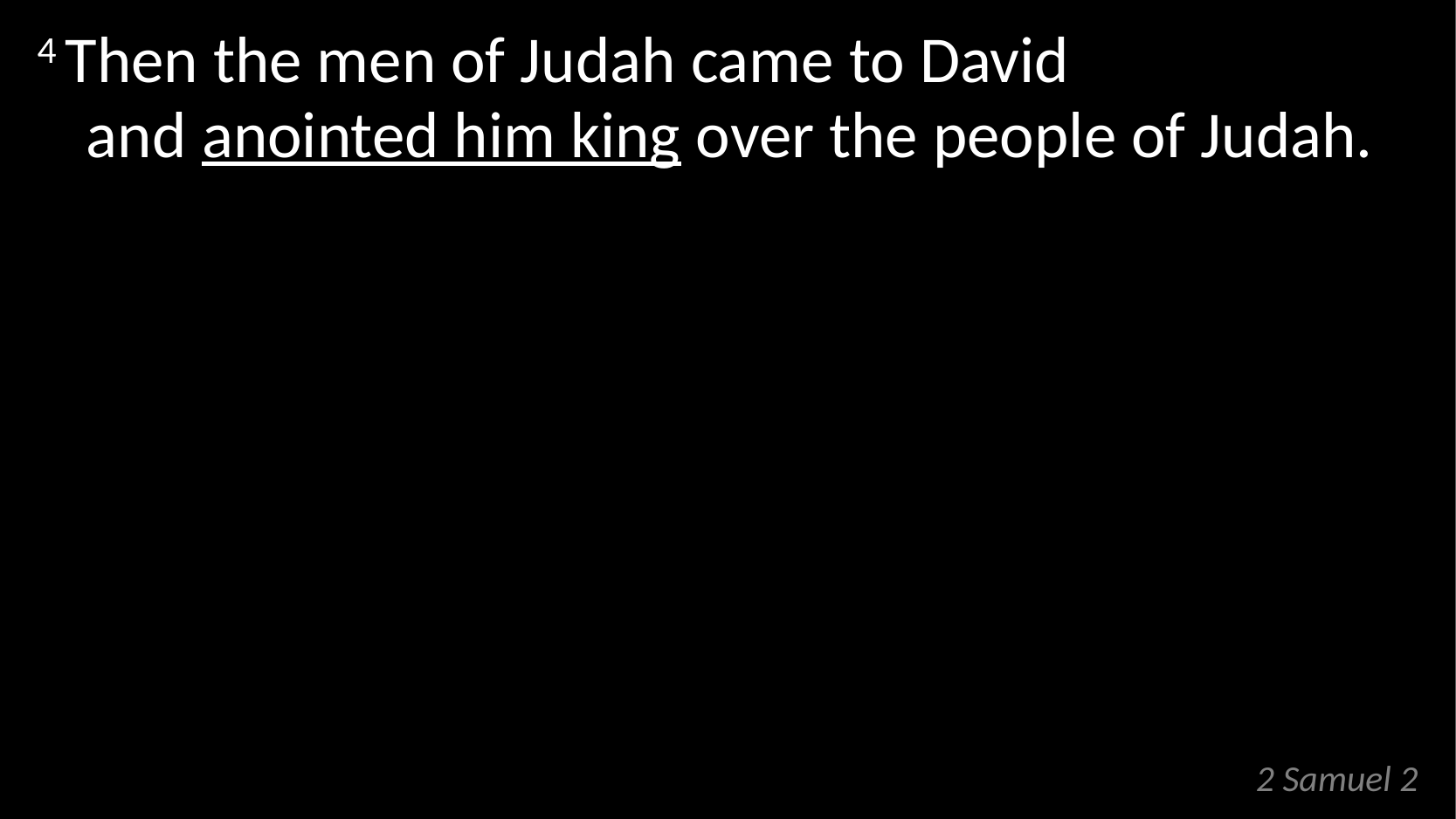

4 Then the men of Judah came to David
and anointed him king over the people of Judah.
# 2 Samuel 2